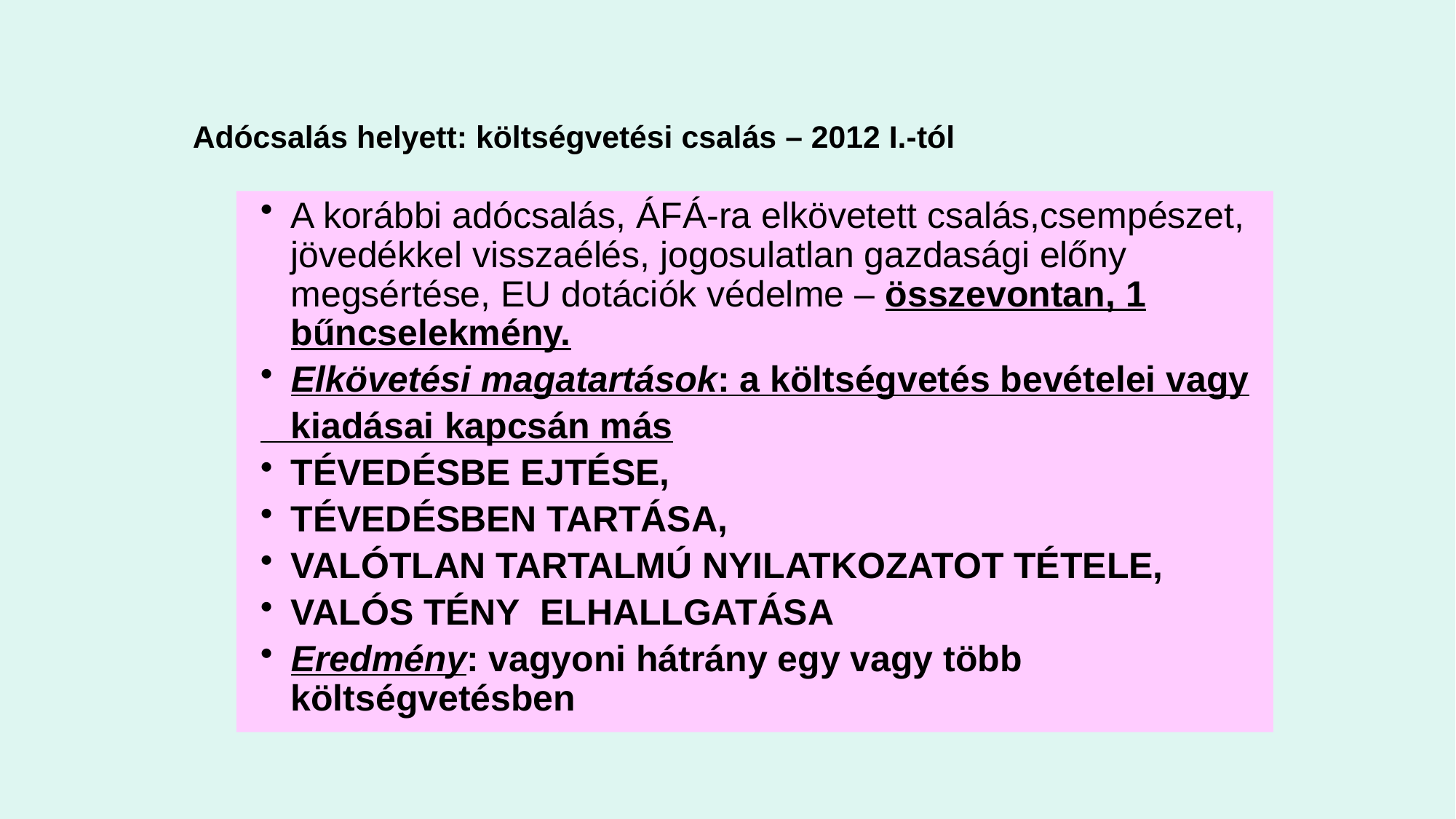

Adócsalás helyett: költségvetési csalás – 2012 I.-tól
A korábbi adócsalás, ÁFÁ-ra elkövetett csalás,csempészet, jövedékkel visszaélés, jogosulatlan gazdasági előny megsértése, EU dotációk védelme – összevontan, 1 bűncselekmény.
Elkövetési magatartások: a költségvetés bevételei vagy
   kiadásai kapcsán más
TÉVEDÉSBE EJTÉSE,
TÉVEDÉSBEN TARTÁSA,
VALÓTLAN TARTALMÚ NYILATKOZATOT TÉTELE,
VALÓS TÉNY  ELHALLGATÁSA
Eredmény: vagyoni hátrány egy vagy több költségvetésben